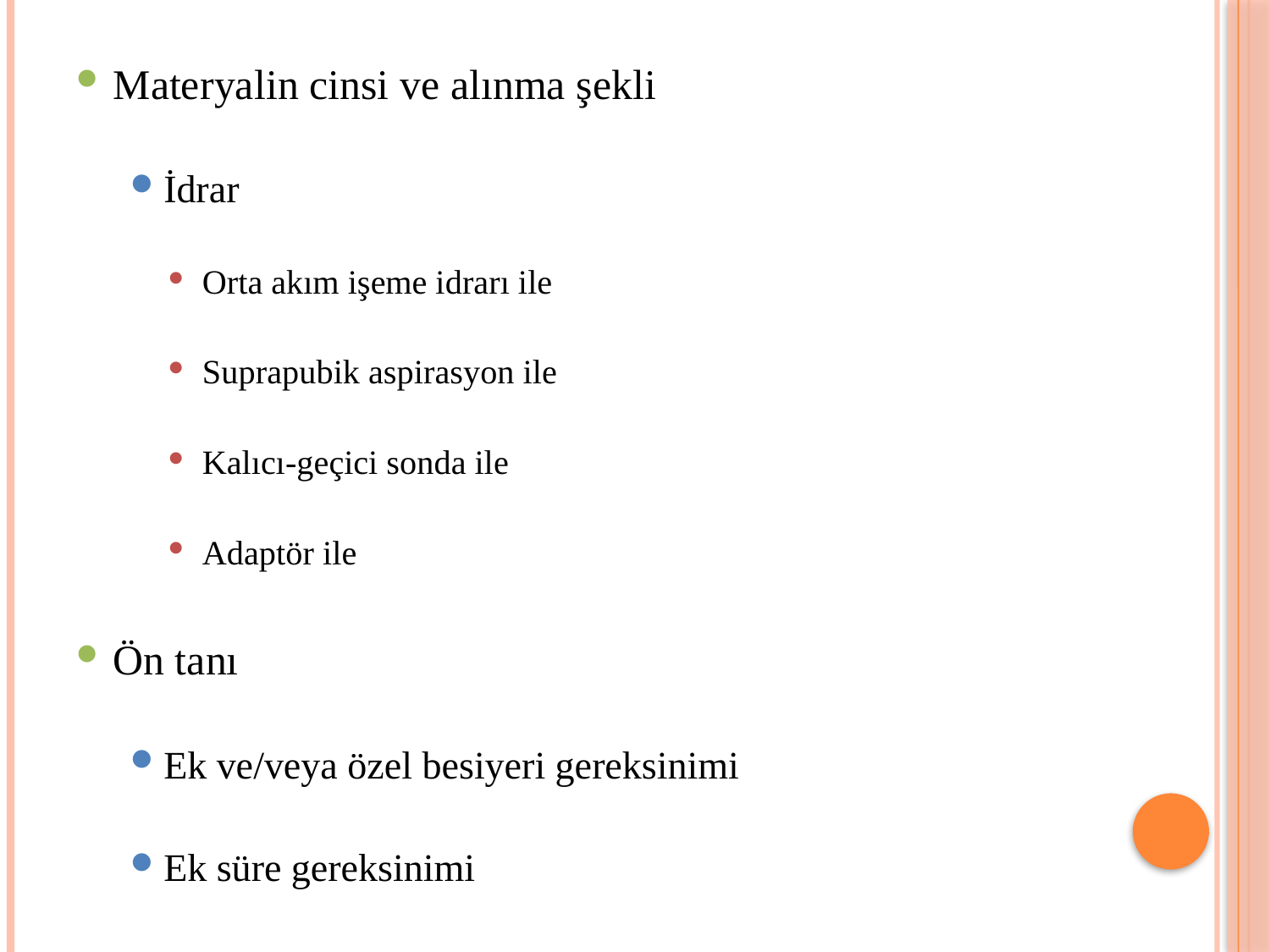

Materyalin cinsi ve alınma şekli
İdrar
Orta akım işeme idrarı ile
Suprapubik aspirasyon ile
Kalıcı-geçici sonda ile
Adaptör ile
Ön tanı
Ek ve/veya özel besiyeri gereksinimi
Ek süre gereksinimi